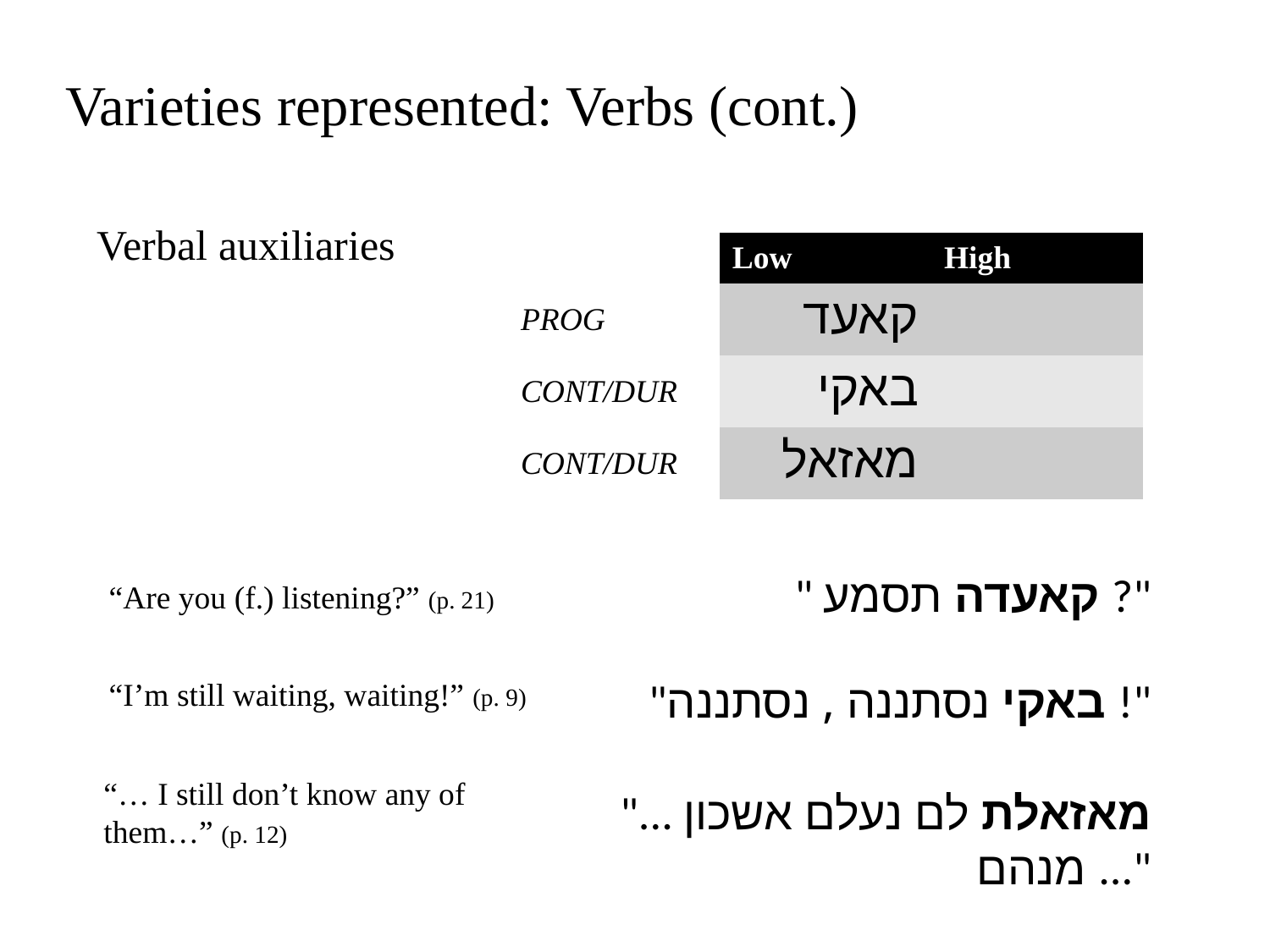

Varieties represented: Verbs (cont.)

Verbal auxiliaries
|  | Low | High |
| --- | --- | --- |
| PROG | קאעד |  |
| CONT/DUR | באקי |  |
| CONT/DUR | מאזאל |  |
" קאעדה תסמע ?"
“Are you (f.) listening?” (p. 21)
"באקי נסתננה , נסתננה !"
“I’m still waiting, waiting!” (p. 9)
“… I still don’t know any of them…” (p. 12)
"... מאזאלת לם נעלם אשכון מנהם ..."